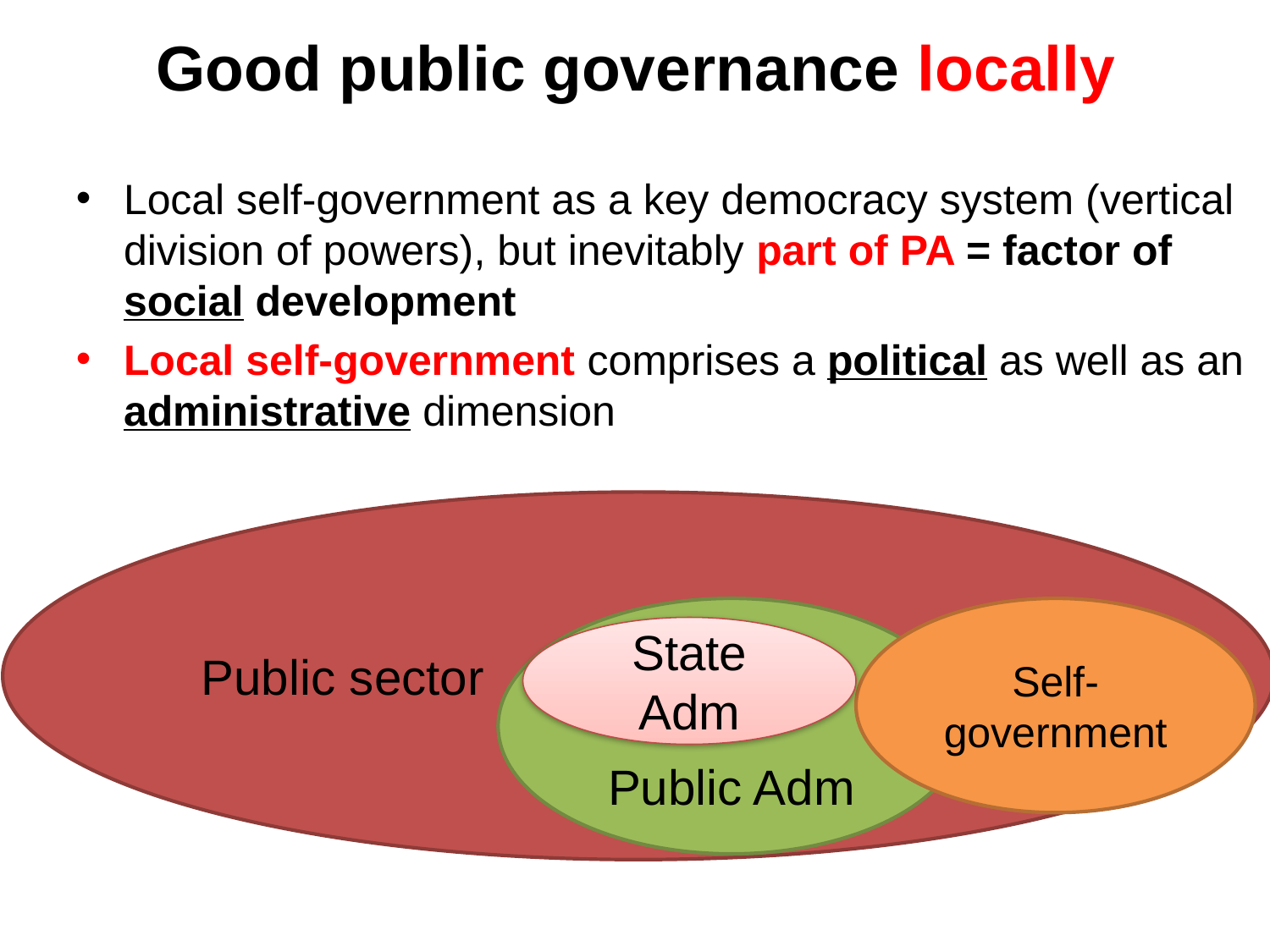

# Good public governance locally
Local self-government as a key democracy system (vertical division of powers), but inevitably part of PA = factor of social development
Local self-government comprises a political as well as an administrative dimension

Public sector

Public Adm
Self-government
State Adm